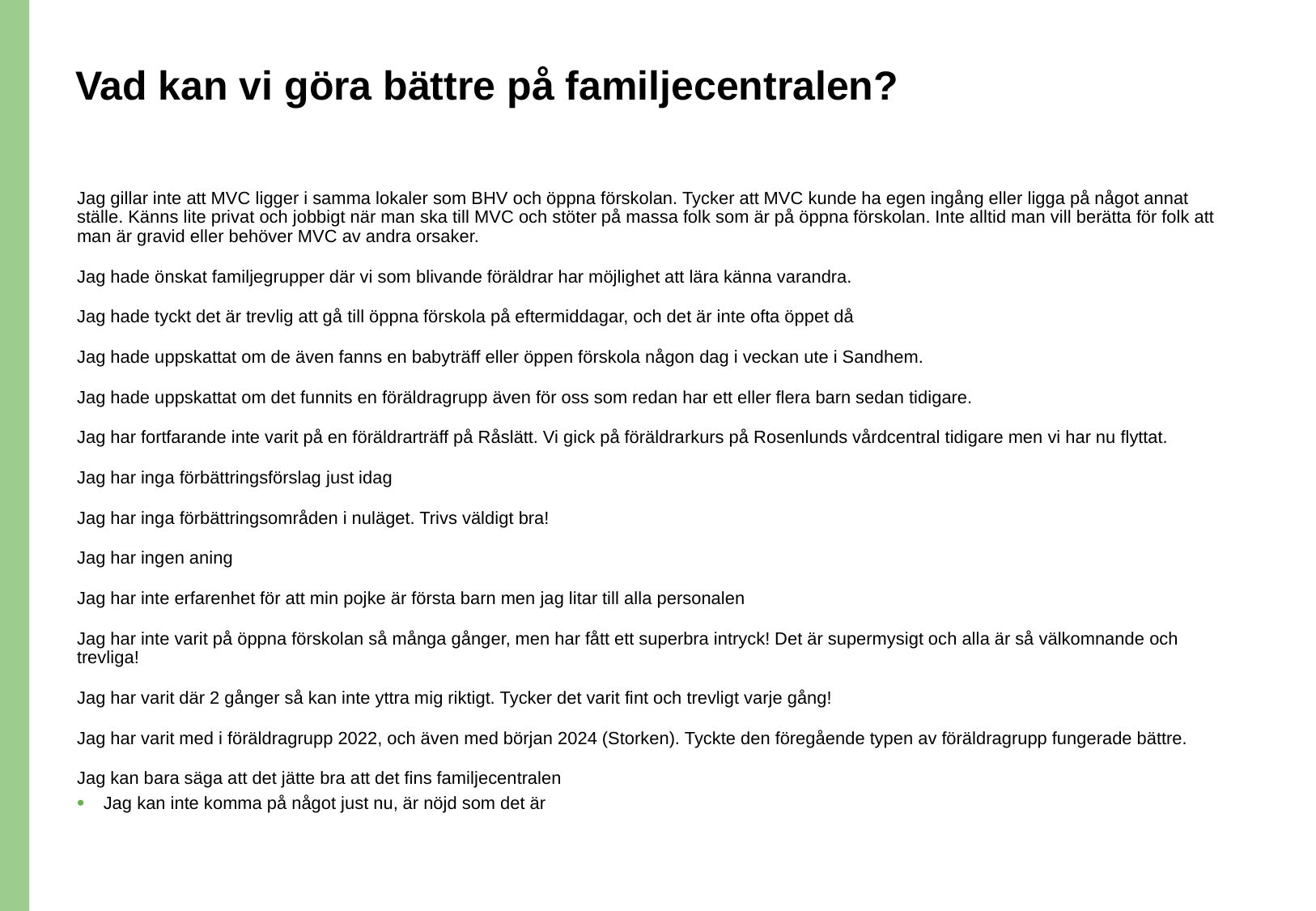

# Vad kan vi göra bättre på familjecentralen?
Jag gillar inte att MVC ligger i samma lokaler som BHV och öppna förskolan. Tycker att MVC kunde ha egen ingång eller ligga på något annat ställe. Känns lite privat och jobbigt när man ska till MVC och stöter på massa folk som är på öppna förskolan. Inte alltid man vill berätta för folk att man är gravid eller behöver MVC av andra orsaker.
Jag hade önskat familjegrupper där vi som blivande föräldrar har möjlighet att lära känna varandra.
Jag hade tyckt det är trevlig att gå till öppna förskola på eftermiddagar, och det är inte ofta öppet då
Jag hade uppskattat om de även fanns en babyträff eller öppen förskola någon dag i veckan ute i Sandhem.
Jag hade uppskattat om det funnits en föräldragrupp även för oss som redan har ett eller flera barn sedan tidigare.
Jag har fortfarande inte varit på en föräldrarträff på Råslätt. Vi gick på föräldrarkurs på Rosenlunds vårdcentral tidigare men vi har nu flyttat.
Jag har inga förbättringsförslag just idag
Jag har inga förbättringsområden i nuläget. Trivs väldigt bra!
Jag har ingen aning
Jag har inte erfarenhet för att min pojke är första barn men jag litar till alla personalen
Jag har inte varit på öppna förskolan så många gånger, men har fått ett superbra intryck! Det är supermysigt och alla är så välkomnande och trevliga!
Jag har varit där 2 gånger så kan inte yttra mig riktigt. Tycker det varit fint och trevligt varje gång!
Jag har varit med i föräldragrupp 2022, och även med början 2024 (Storken). Tyckte den föregående typen av föräldragrupp fungerade bättre.
Jag kan bara säga att det jätte bra att det fins familjecentralen
Jag kan inte komma på något just nu, är nöjd som det är